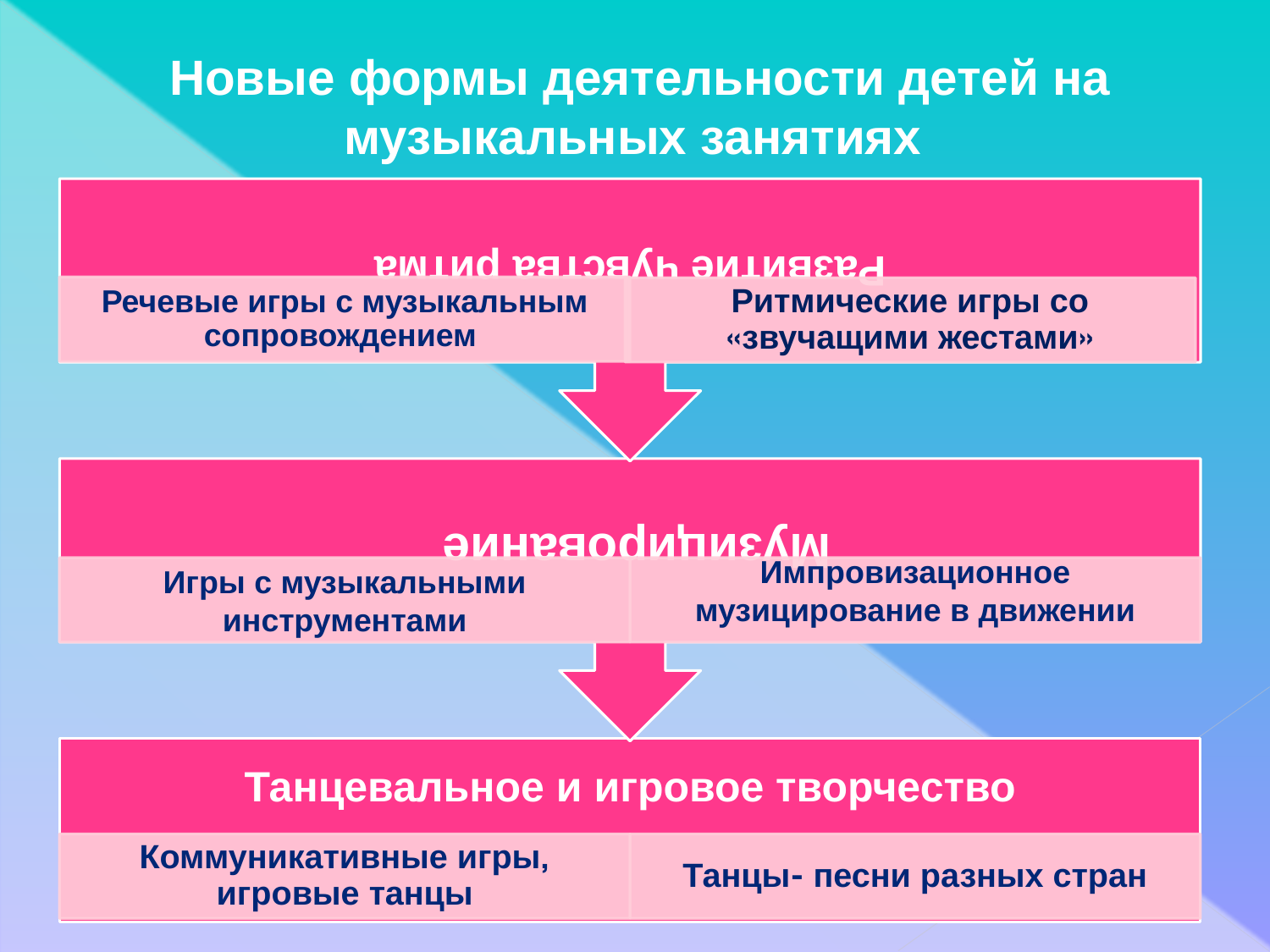

Новые формы деятельности детей на музыкальных занятиях
Танцевальное и игровое творчество
Коммуникативные игры, игровые танцы
Танцы- песни разных стран
Музицирование
Игры с музыкальными инструментами
Импровизационное музицирование в движении

Развитие чувства ритма
Речевые игры с музыкальным сопровождением
Ритмические игры со «звучащими жестами»